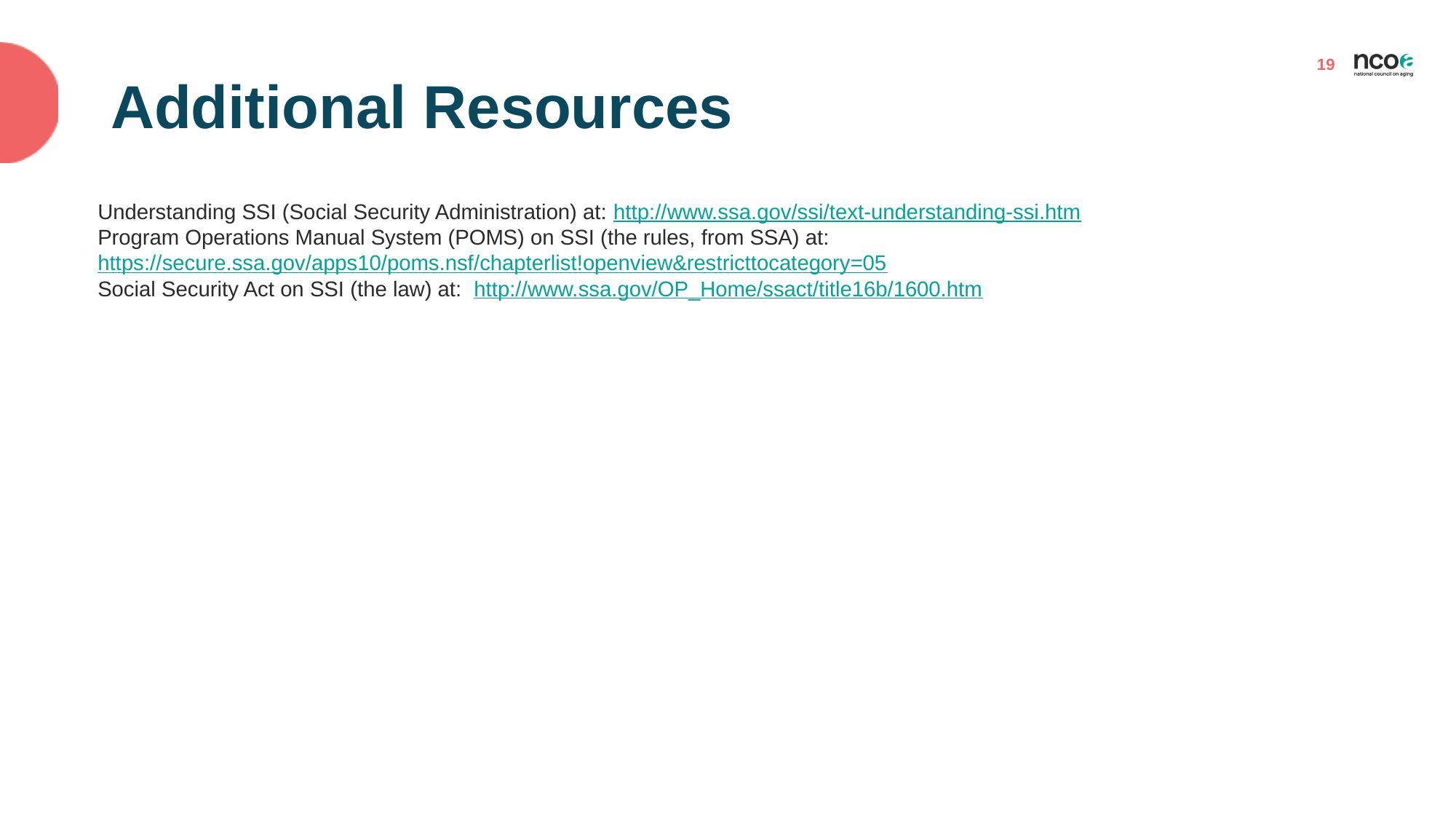

# Additional Resources
Understanding SSI (Social Security Administration) at: http://www.ssa.gov/ssi/text-understanding-ssi.htm  ​
Program Operations Manual System (POMS) on SSI (the rules, from SSA) at: https://secure.ssa.gov/apps10/poms.nsf/chapterlist!openview&restricttocategory=05  ​
Social Security Act on SSI (the law) at:  http://www.ssa.gov/OP_Home/ssact/title16b/1600.htm ​